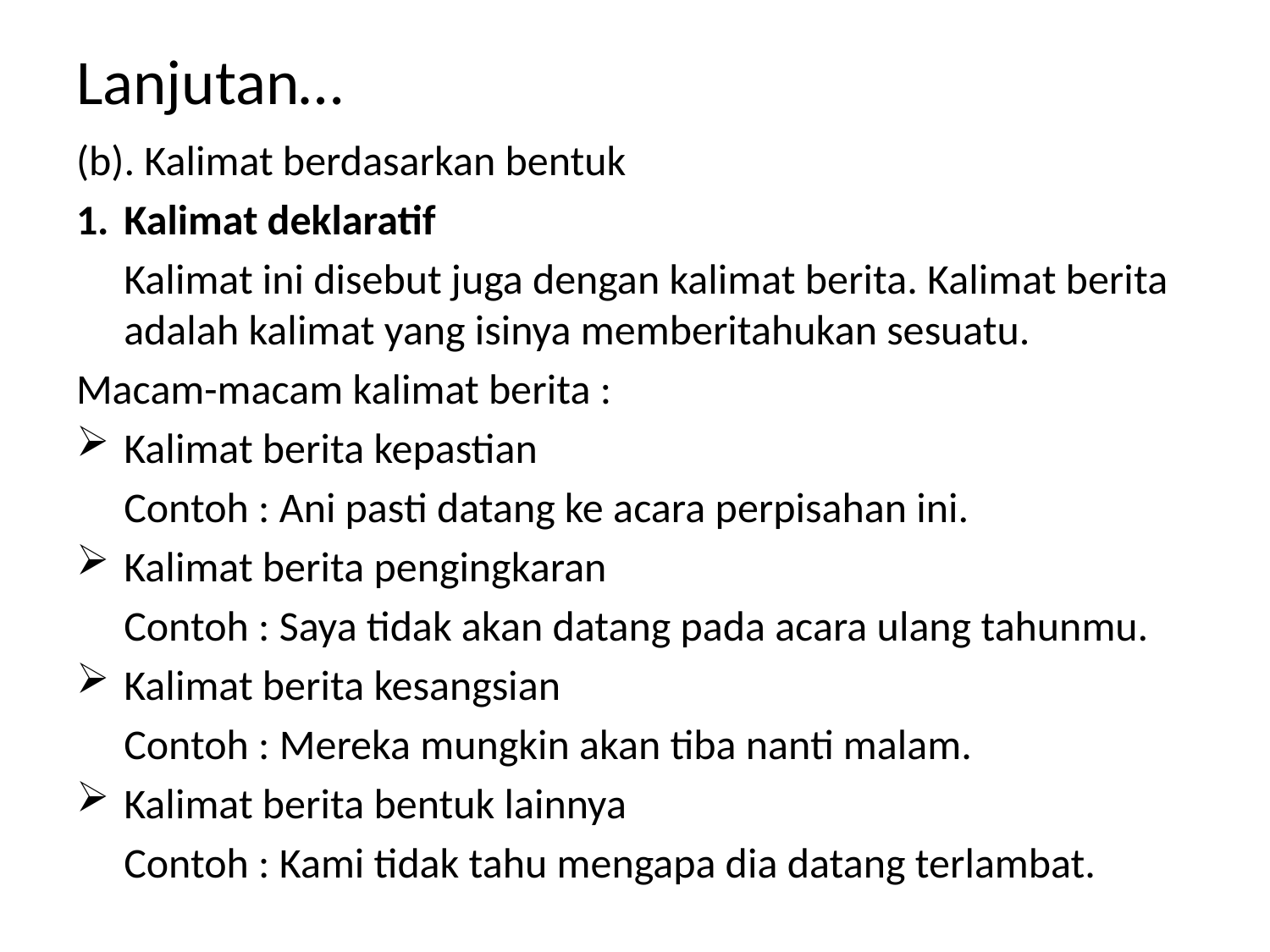

Lanjutan…
(b). Kalimat berdasarkan bentuk
1.	Kalimat deklaratif
	Kalimat ini disebut juga dengan kalimat berita. Kalimat berita adalah kalimat yang isinya memberitahukan sesuatu.
Macam-macam kalimat berita :
Kalimat berita kepastian
	Contoh : Ani pasti datang ke acara perpisahan ini.
Kalimat berita pengingkaran
	Contoh : Saya tidak akan datang pada acara ulang tahunmu.
Kalimat berita kesangsian
	Contoh : Mereka mungkin akan tiba nanti malam.
Kalimat berita bentuk lainnya
	Contoh : Kami tidak tahu mengapa dia datang terlambat.